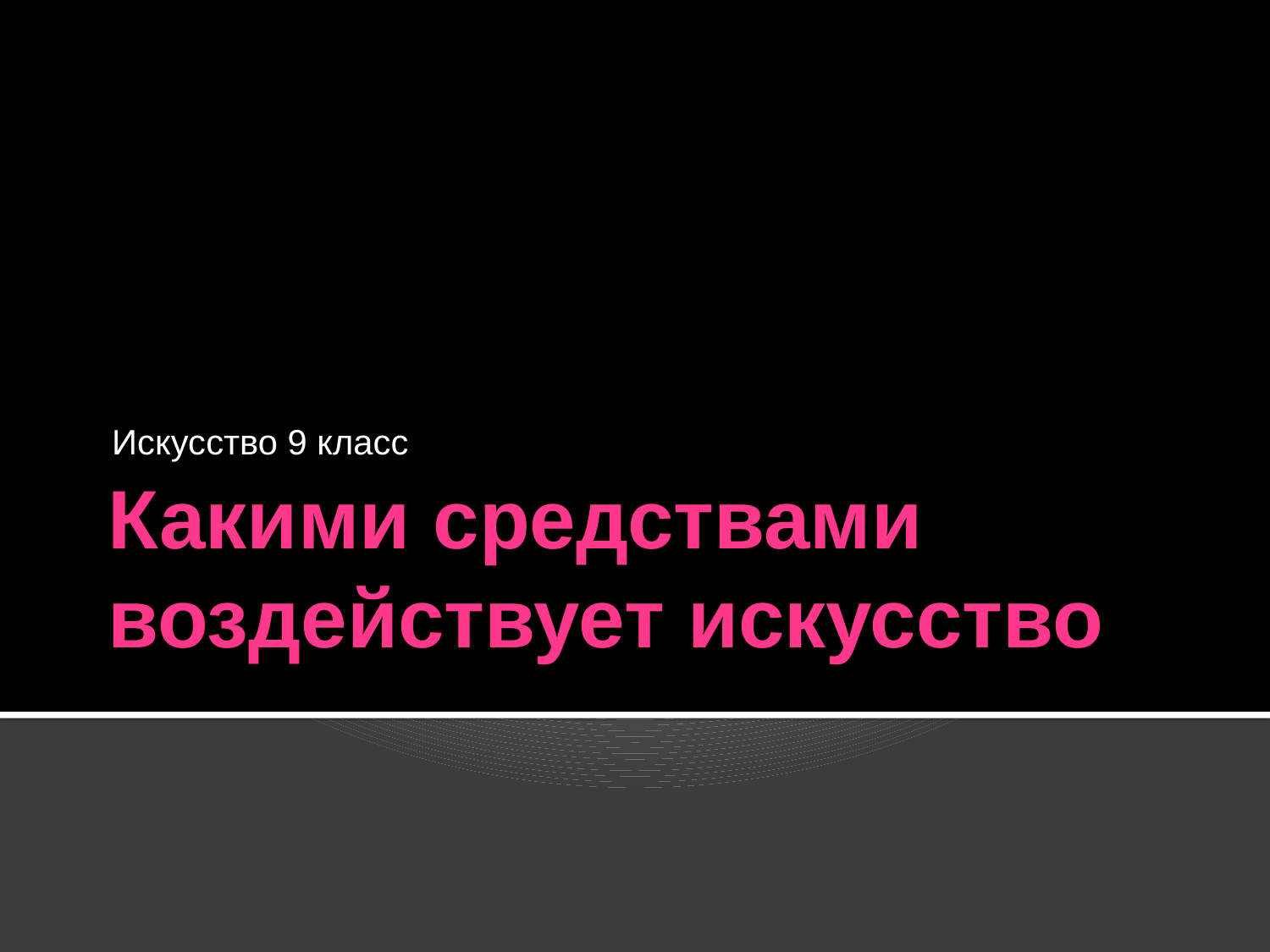

Искусство 9 класс
# Какими средствами воздействует искусство